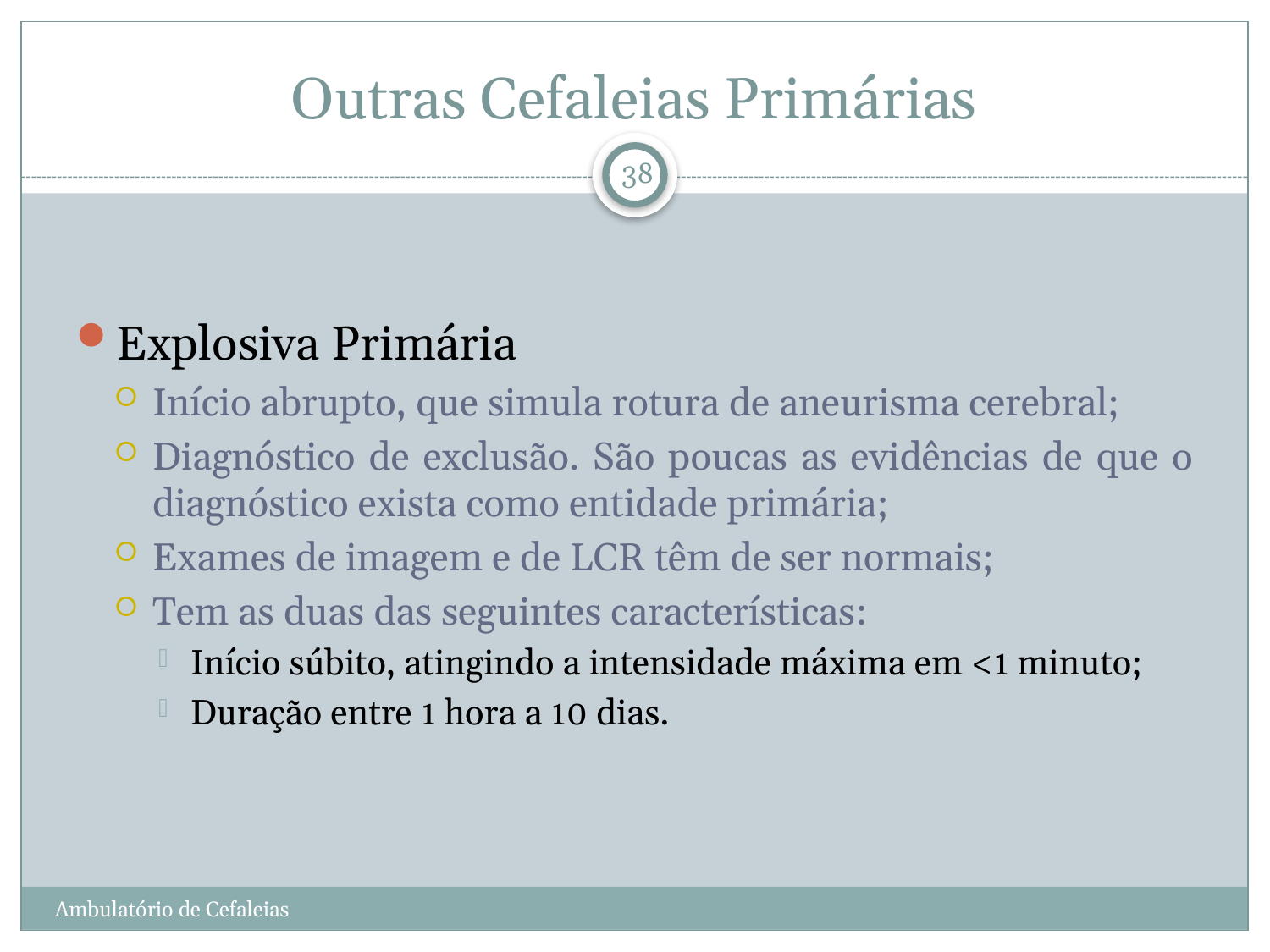

# Outras Cefaleias Primárias
38
Explosiva Primária
Início abrupto, que simula rotura de aneurisma cerebral;
Diagnóstico de exclusão. São poucas as evidências de que o diagnóstico exista como entidade primária;
Exames de imagem e de LCR têm de ser normais;
Tem as duas das seguintes características:
Início súbito, atingindo a intensidade máxima em <1 minuto;
Duração entre 1 hora a 10 dias.
Ambulatório de Cefaleias